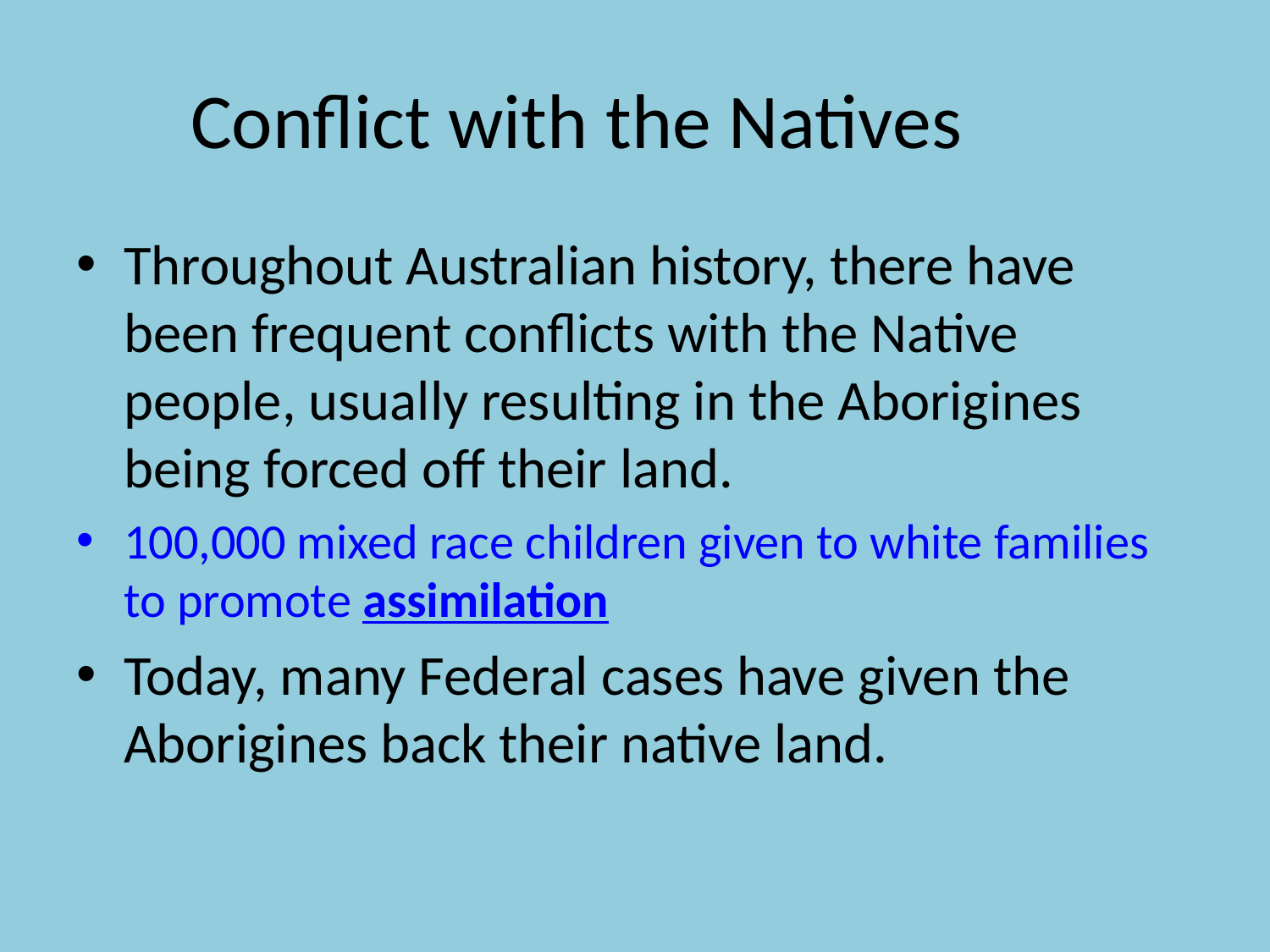

# Conflict with the Natives
Throughout Australian history, there have been frequent conflicts with the Native people, usually resulting in the Aborigines being forced off their land.
100,000 mixed race children given to white families to promote assimilation
Today, many Federal cases have given the Aborigines back their native land.